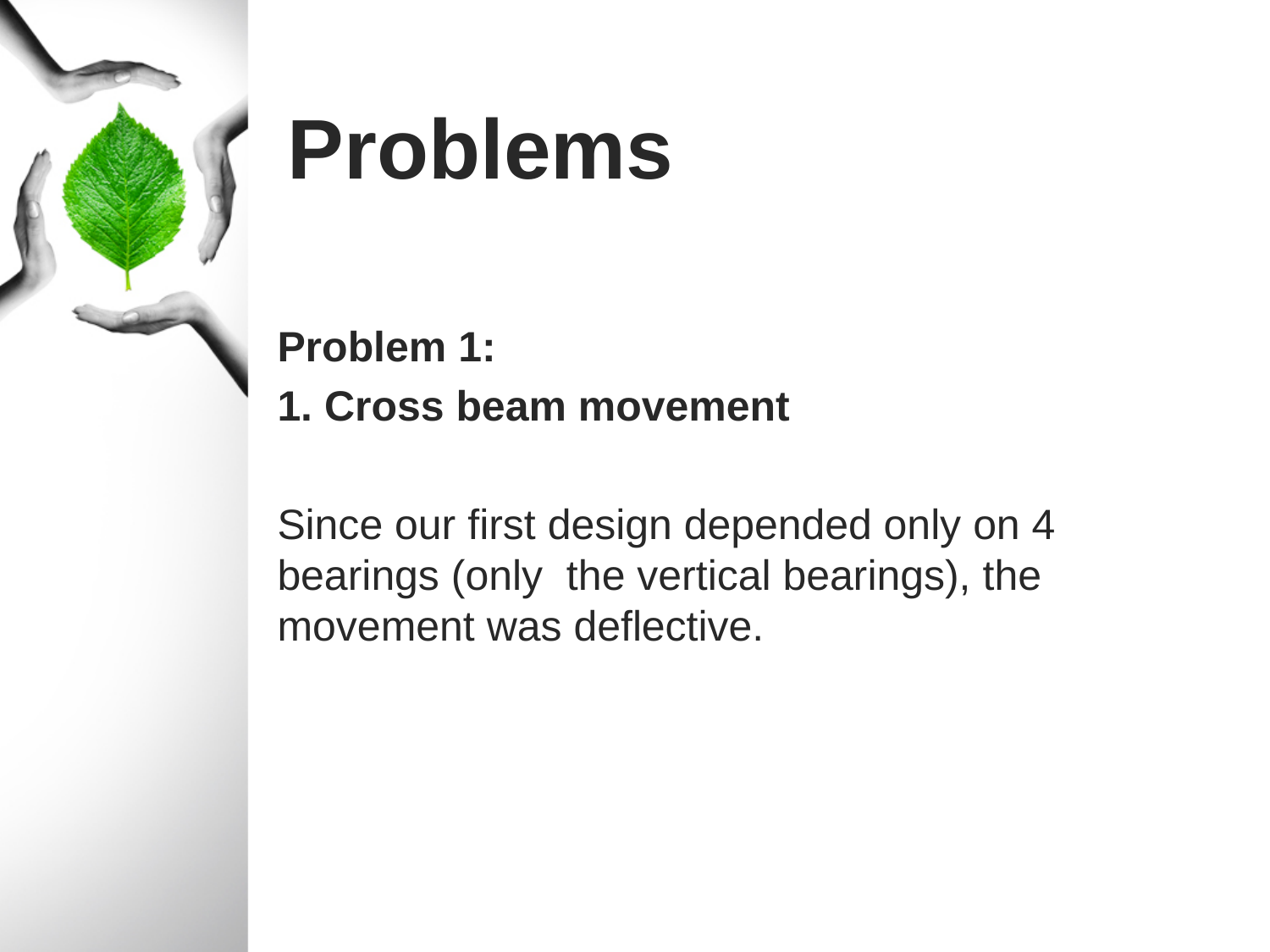

# Problems

Problem 1:
1. Cross beam movement

Since our first design depended only on 4 bearings (only  the vertical bearings), the movement was deflective.